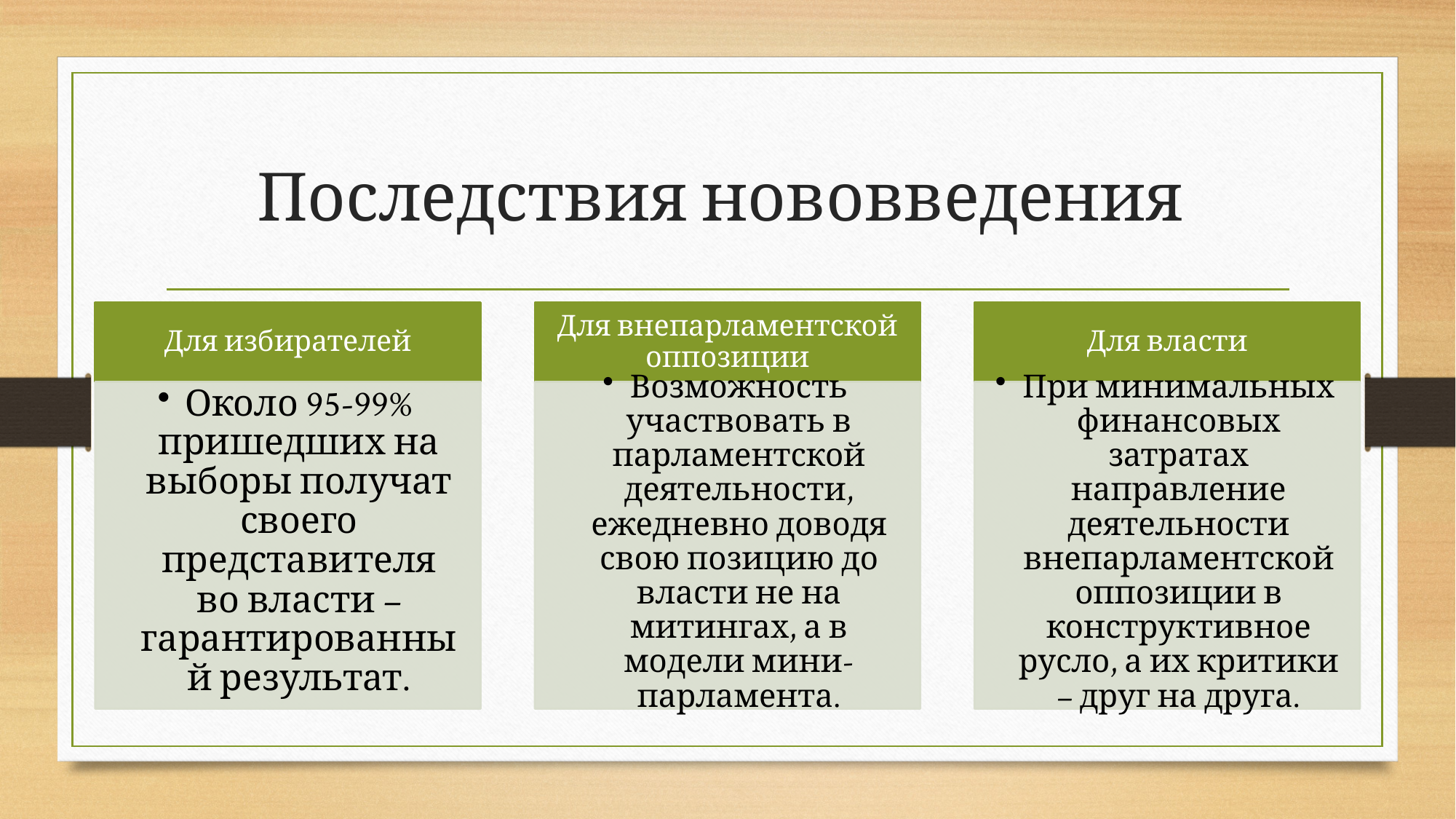

# Последствия нововведения
Для избирателей
Около 95-99% пришедших на выборы получат своего представителя во власти – гарантированный результат.
Для внепарламентской оппозиции
Возможность участвовать в парламентской деятельности, ежедневно доводя свою позицию до власти не на митингах, а в модели мини-парламента.
Для власти
При минимальных финансовых затратах направление деятельности внепарламентской оппозиции в конструктивное русло, а их критики – друг на друга.